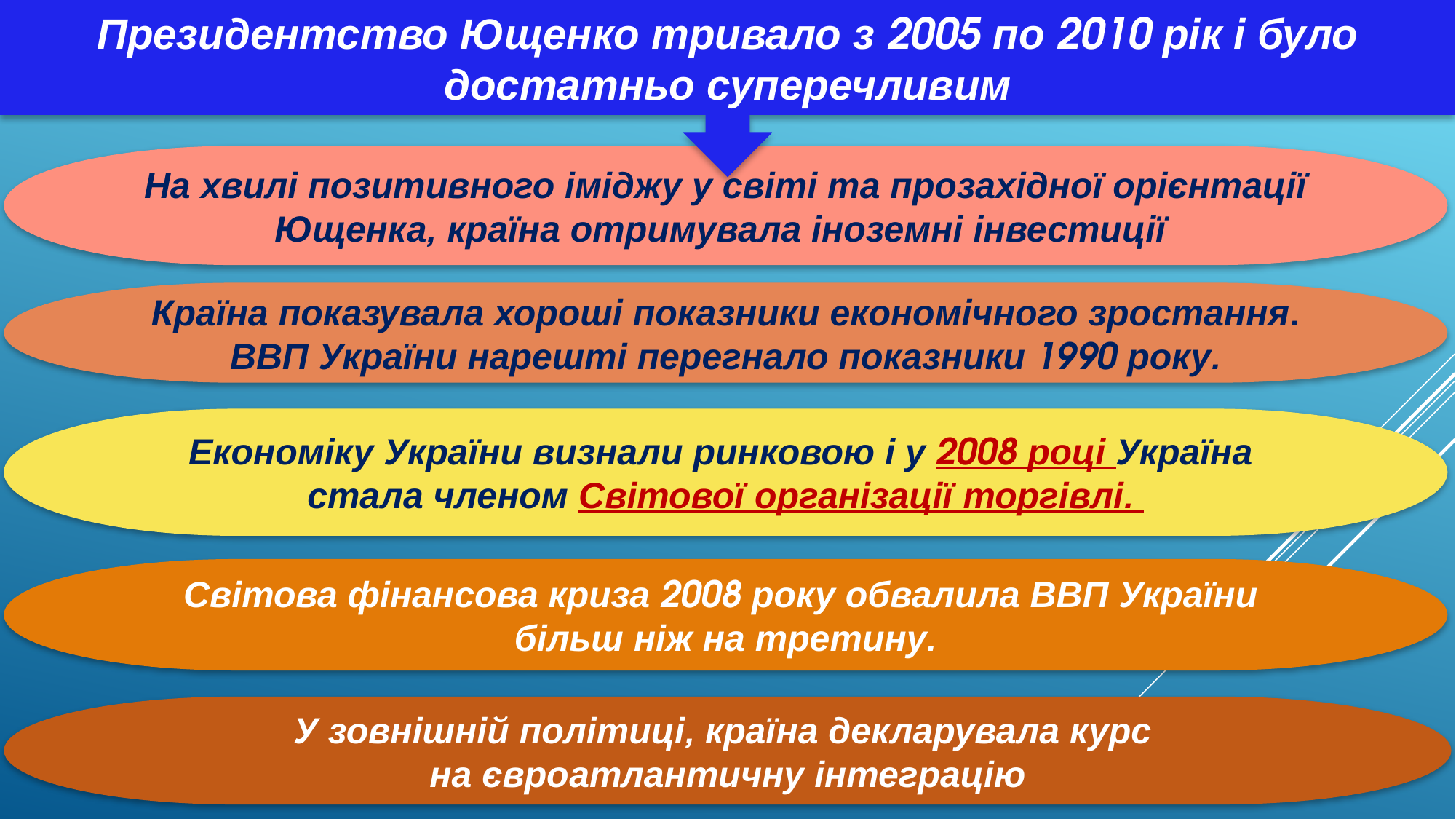

Президентство Ющенко тривало з 2005 по 2010 рік і було достатньо суперечливим
На хвилі позитивного іміджу у світі та прозахідної орієнтації Ющенка, країна отримувала іноземні інвестиції

Країна показувала хороші показники економічного зростання.
 ВВП України нарешті перегнало показники 1990 року.

Економіку України визнали ринковою і у 2008 році Україна
стала членом Світової організації торгівлі.
Світова фінансова криза 2008 року обвалила ВВП України
більш ніж на третину.
У зовнішній політиці, країна декларувала курс
на євроатлантичну інтеграцію